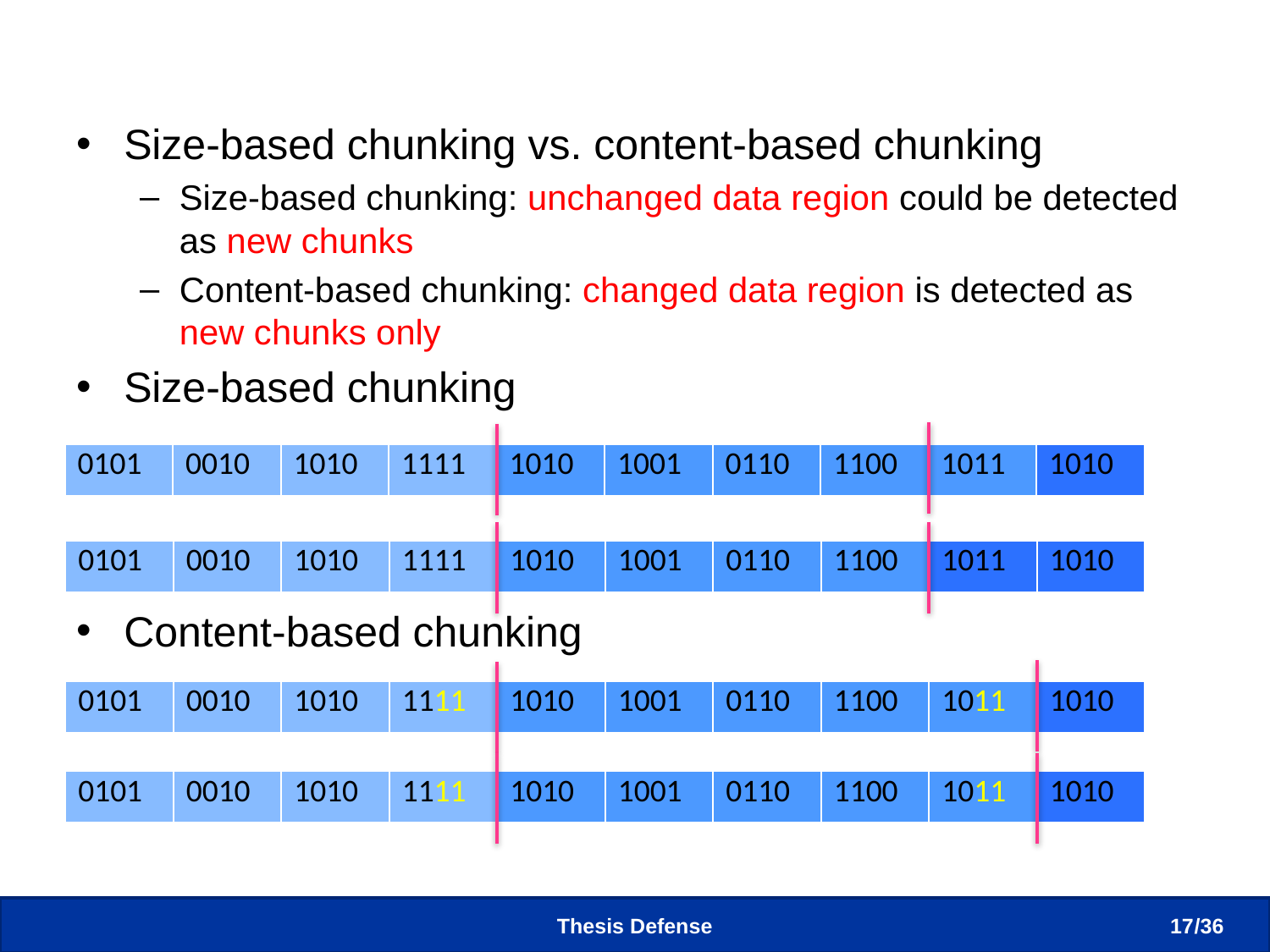

# Data Deduplication – File into Chunks
Size-based chunking vs. content-based chunking
Size-based chunking: unchanged data region could be detected as new chunks
Content-based chunking: changed data region is detected as new chunks only
Size-based chunking

Content-based chunking

| 0101 | 0010 | 1010 | 1111 | 1010 | 1001 | 0110 | 1100 | 1011 | 1010 |
| --- | --- | --- | --- | --- | --- | --- | --- | --- | --- |
| 0101 | 0010 | 1010 |
| --- | --- | --- |
| 0010 |
| --- |
| 1111 |
| --- |
| 1010 | 1001 | 0110 | 1100 |
| --- | --- | --- | --- |
| 1011 | 1010 |
| --- | --- |
| 0101 | 0010 | 1010 | 1111 | 1010 | 1001 | 0110 | 1100 | 1011 | 1010 |
| --- | --- | --- | --- | --- | --- | --- | --- | --- | --- |
| 1111 |
| --- |
| 1010 | 1001 | 0110 | 1100 |
| --- | --- | --- | --- |
| 1011 | 1010 |
| --- | --- |
| 0101 | 0010 | 1010 |
| --- | --- | --- |
| 0010 |
| --- |
Thesis Defense
17